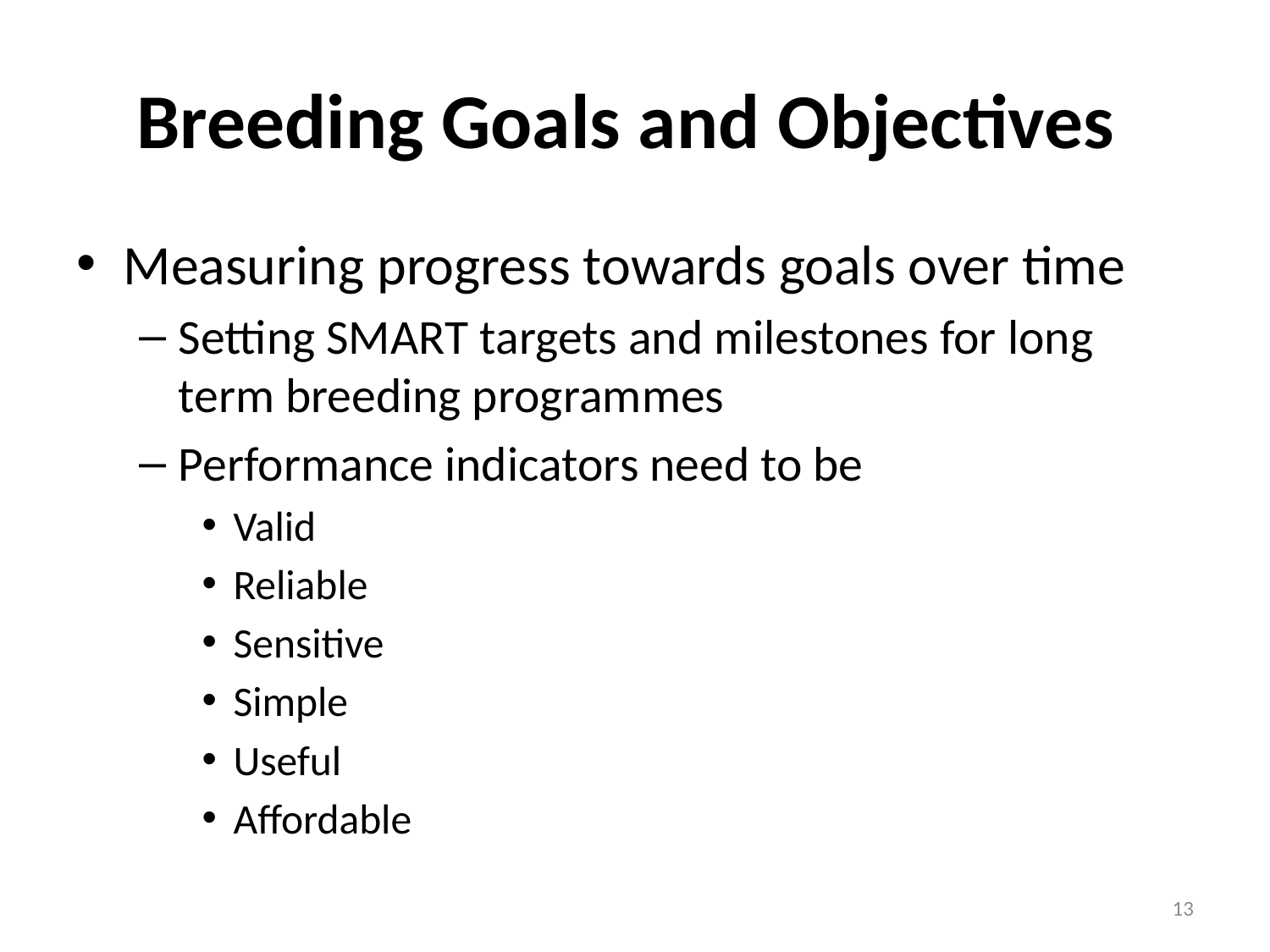

# Breeding Goals and Objectives
Measuring progress towards goals over time
Setting SMART targets and milestones for long term breeding programmes
Performance indicators need to be
Valid
Reliable
Sensitive
Simple
Useful
Affordable

13